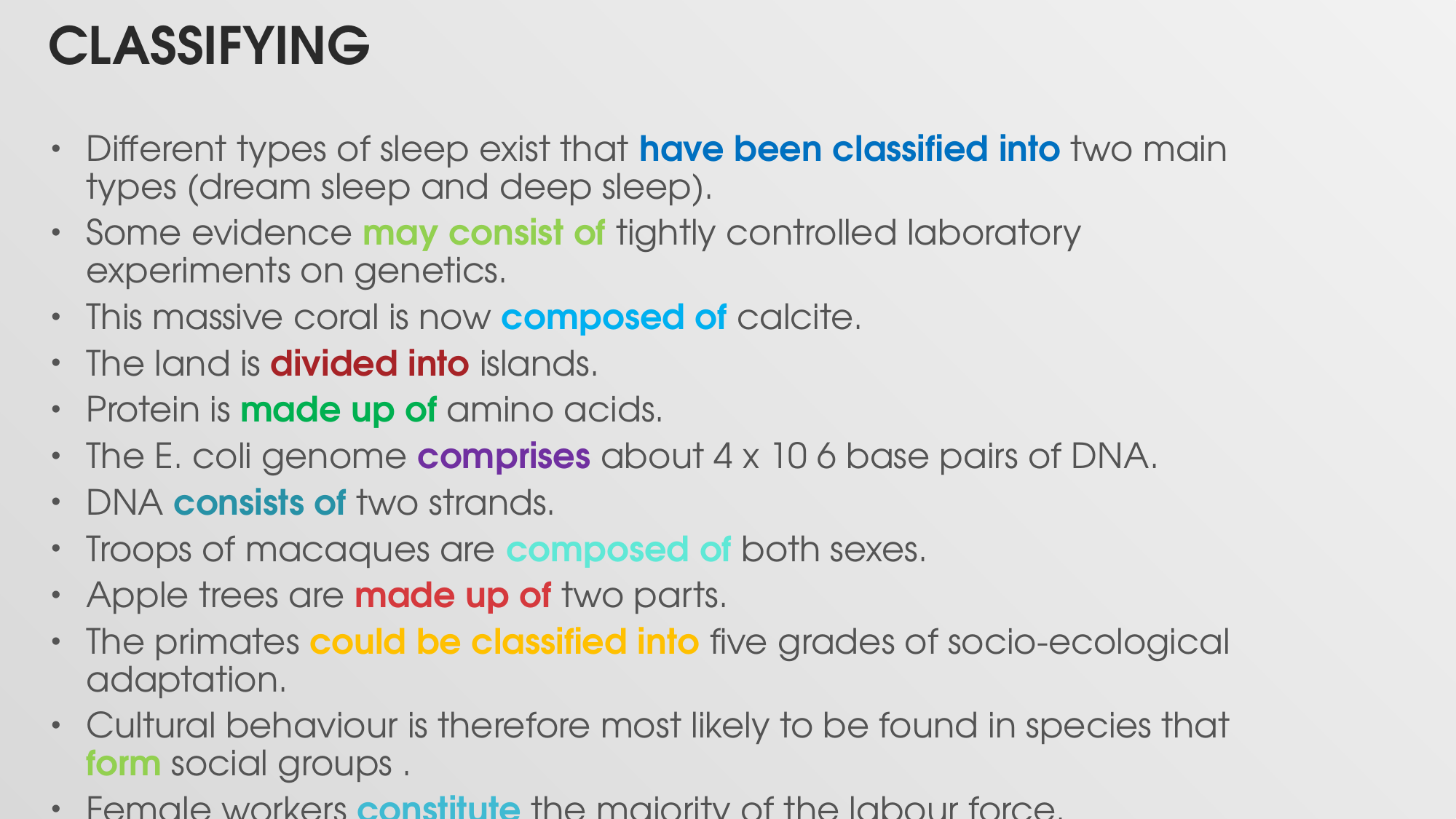

# Classifying
Different types of sleep exist that have been classified into two main types (dream sleep and deep sleep).
Some evidence may consist of tightly controlled laboratory experiments on genetics.
This massive coral is now composed of calcite.
The land is divided into islands.
Protein is made up of amino acids.
The E. coli genome comprises about 4 x 10 6 base pairs of DNA.
DNA consists of two strands.
Troops of macaques are composed of both sexes.
Apple trees are made up of two parts.
The primates could be classified into five grades of socio-ecological adaptation.
Cultural behaviour is therefore most likely to be found in species that form social groups .
Female workers constitute the majority of the labour force.